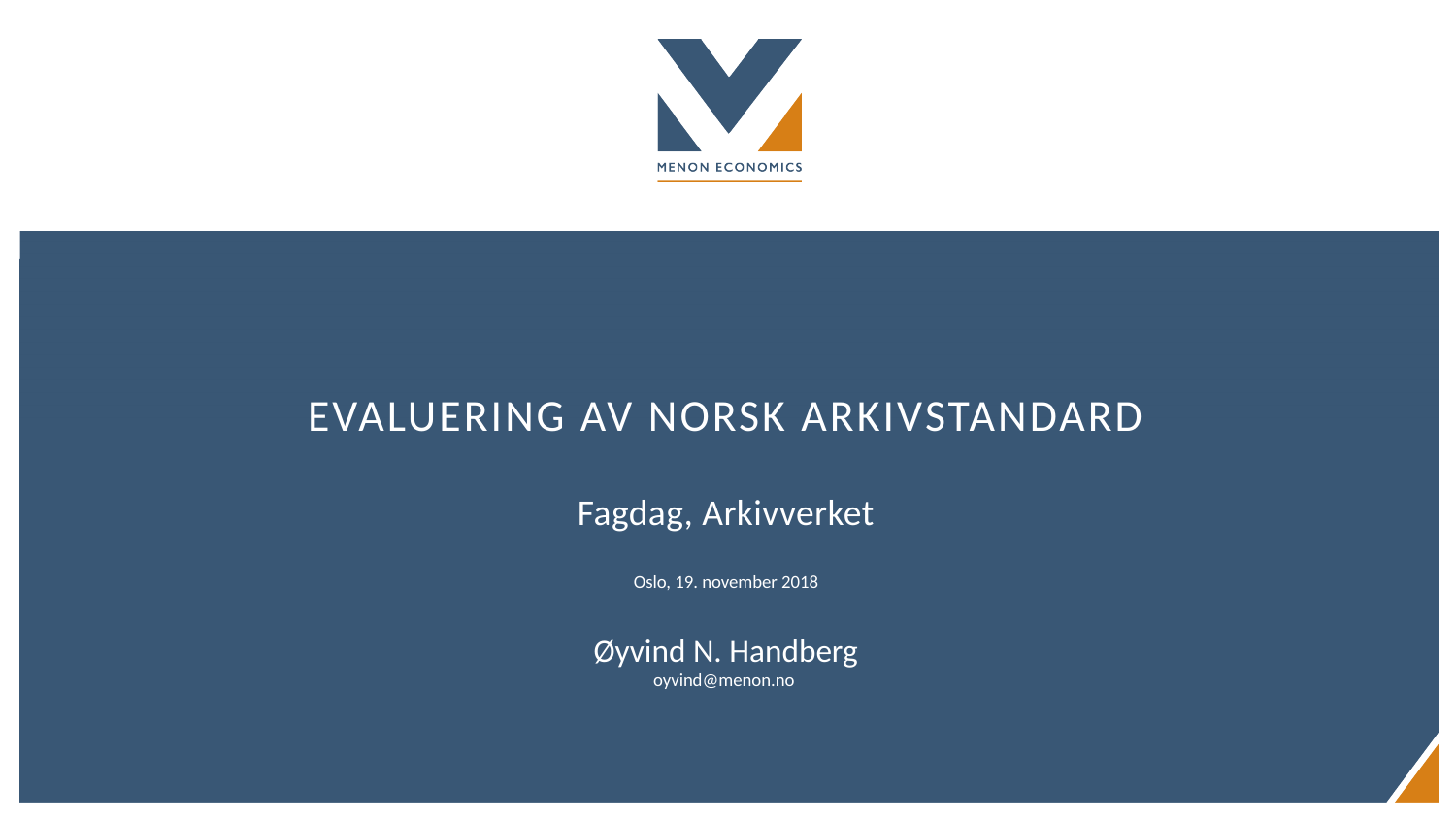

# EVALUERING AV Norsk arkivstandard
Fagdag, Arkivverket
Oslo, 19. november 2018
Øyvind N. Handberg
oyvind@menon.no